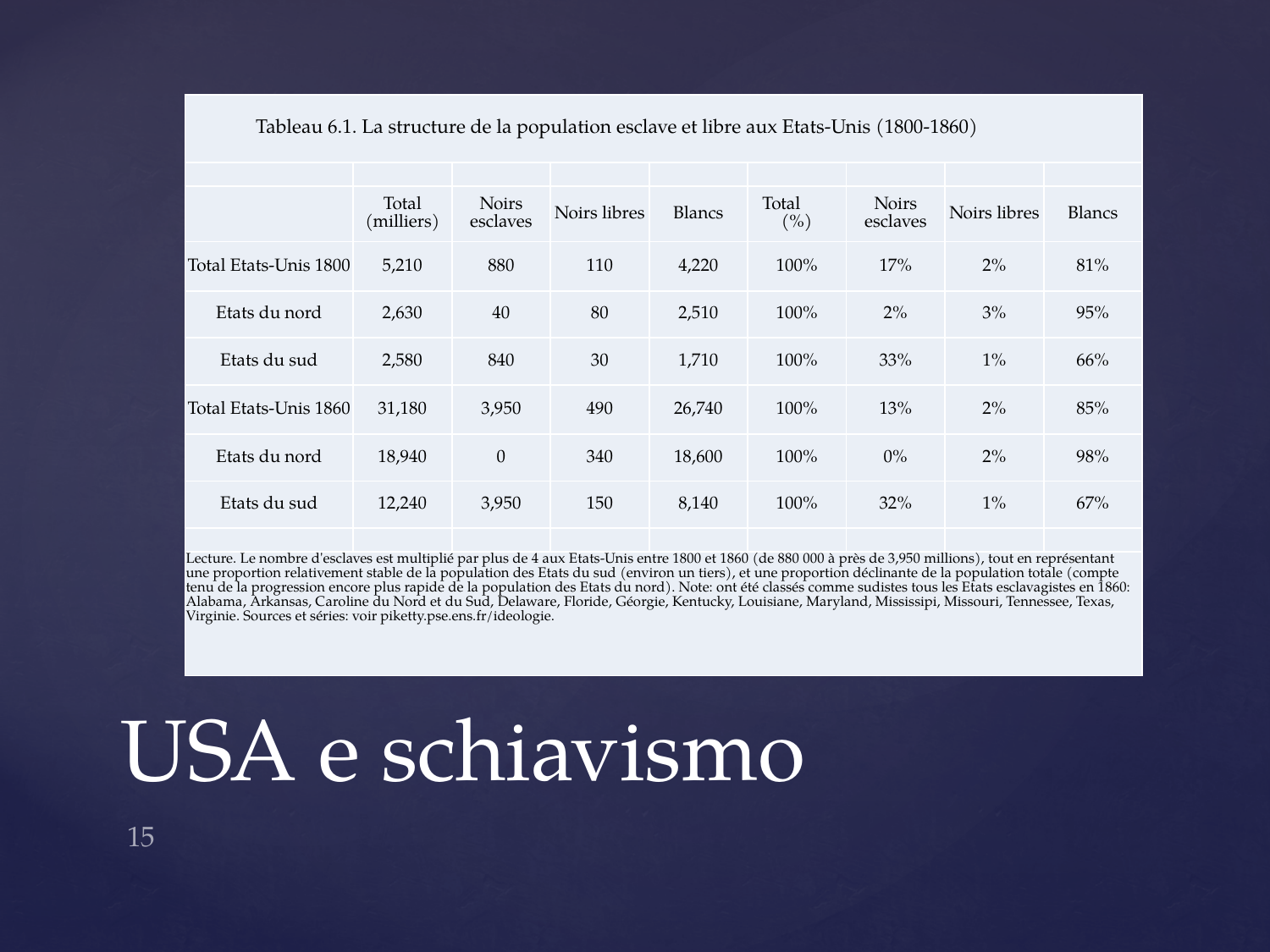

| Tableau 6.1. La structure de la population esclave et libre aux Etats-Unis (1800-1860) |  |  |  |  |  |  |  |  |
| --- | --- | --- | --- | --- | --- | --- | --- | --- |
|  |  |  |  |  |  |  |  |  |
|  | Total (milliers) | Noirs esclaves | Noirs libres | Blancs | Total (%) | Noirs esclaves | Noirs libres | Blancs |
| Total Etats-Unis 1800 | 5,210 | 880 | 110 | 4,220 | 100% | 17% | 2% | 81% |
| Etats du nord | 2,630 | 40 | 80 | 2,510 | 100% | 2% | 3% | 95% |
| Etats du sud | 2,580 | 840 | 30 | 1,710 | 100% | 33% | 1% | 66% |
| Total Etats-Unis 1860 | 31,180 | 3,950 | 490 | 26,740 | 100% | 13% | 2% | 85% |
| Etats du nord | 18,940 | 0 | 340 | 18,600 | 100% | 0% | 2% | 98% |
| Etats du sud | 12,240 | 3,950 | 150 | 8,140 | 100% | 32% | 1% | 67% |
|  |  |  |  |  |  |  |  |  |
| Lecture. Le nombre d'esclaves est multiplié par plus de 4 aux Etats-Unis entre 1800 et 1860 (de 880 000 à près de 3,950 millions), tout en représentant une proportion relativement stable de la population des Etats du sud (environ un tiers), et une proportion déclinante de la population totale (compte tenu de la progression encore plus rapide de la population des Etats du nord). Note: ont été classés comme sudistes tous les Etats esclavagistes en 1860: Alabama, Arkansas, Caroline du Nord et du Sud, Delaware, Floride, Géorgie, Kentucky, Louisiane, Maryland, Mississipi, Missouri, Tennessee, Texas, Virginie. Sources et séries: voir piketty.pse.ens.fr/ideologie. |  |  |  |  |  |  |  |  |
# USA e schiavismo
15